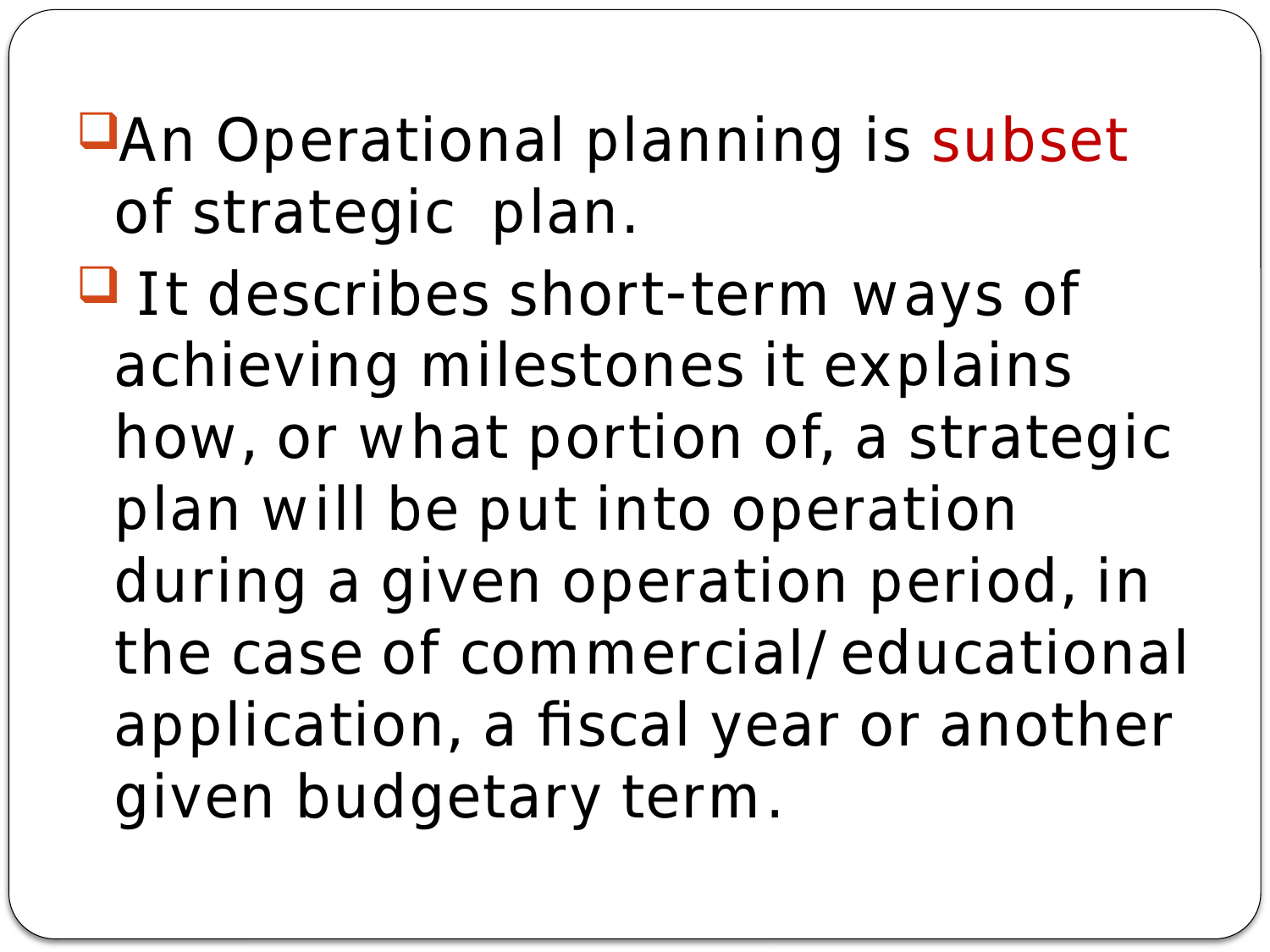

An Operational planning is subset of strategic  plan.
 It describes short-term ways of achieving milestones it explains how, or what portion of, a strategic plan will be put into operation during a given operation period, in the case of commercial/educational application, a fiscal year or another given budgetary term.